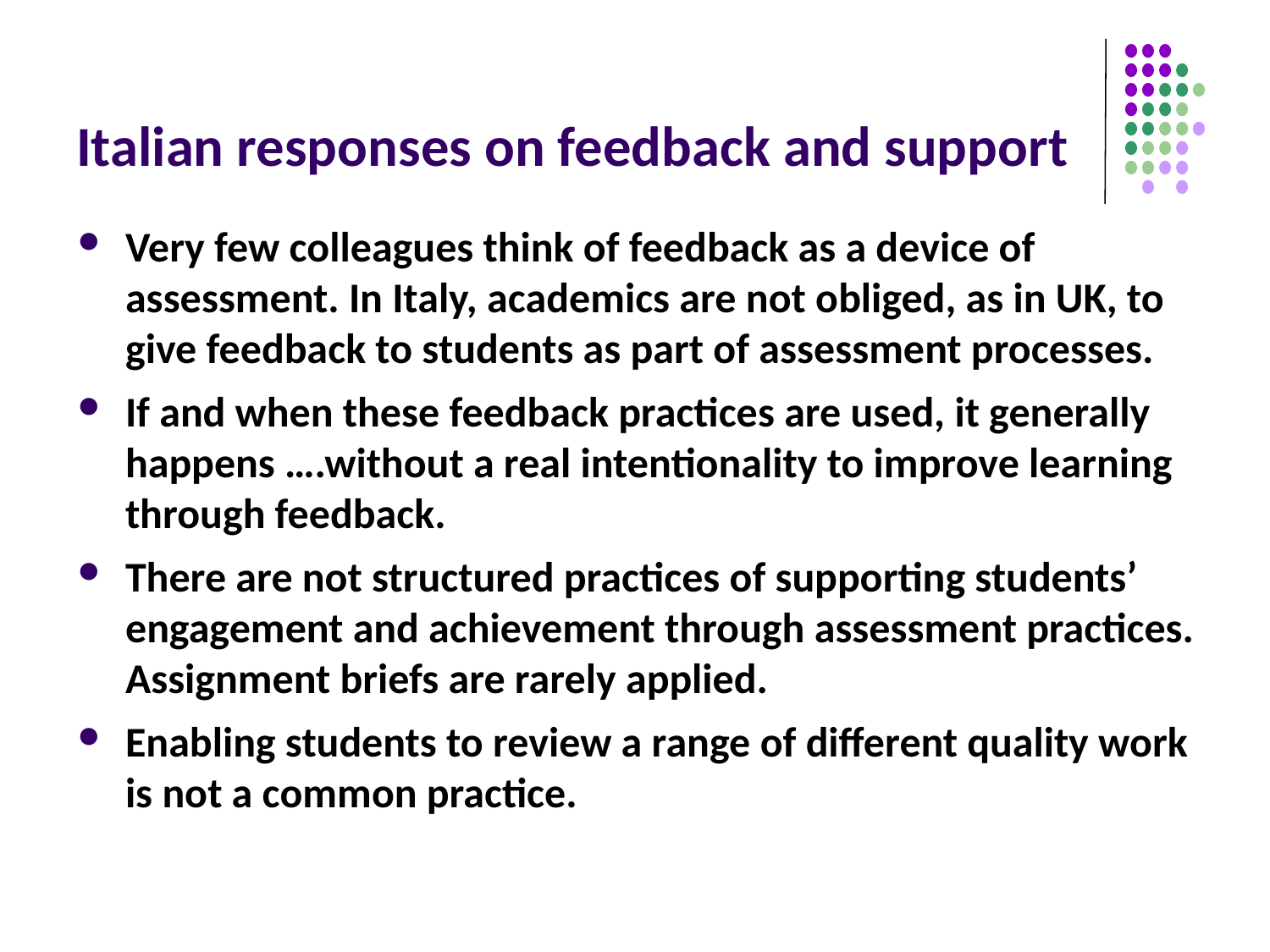

# Italian responses on feedback and support
Very few colleagues think of feedback as a device of assessment. In Italy, academics are not obliged, as in UK, to give feedback to students as part of assessment processes.
If and when these feedback practices are used, it generally happens ….without a real intentionality to improve learning through feedback.
There are not structured practices of supporting students’ engagement and achievement through assessment practices. Assignment briefs are rarely applied.
Enabling students to review a range of different quality work is not a common practice.